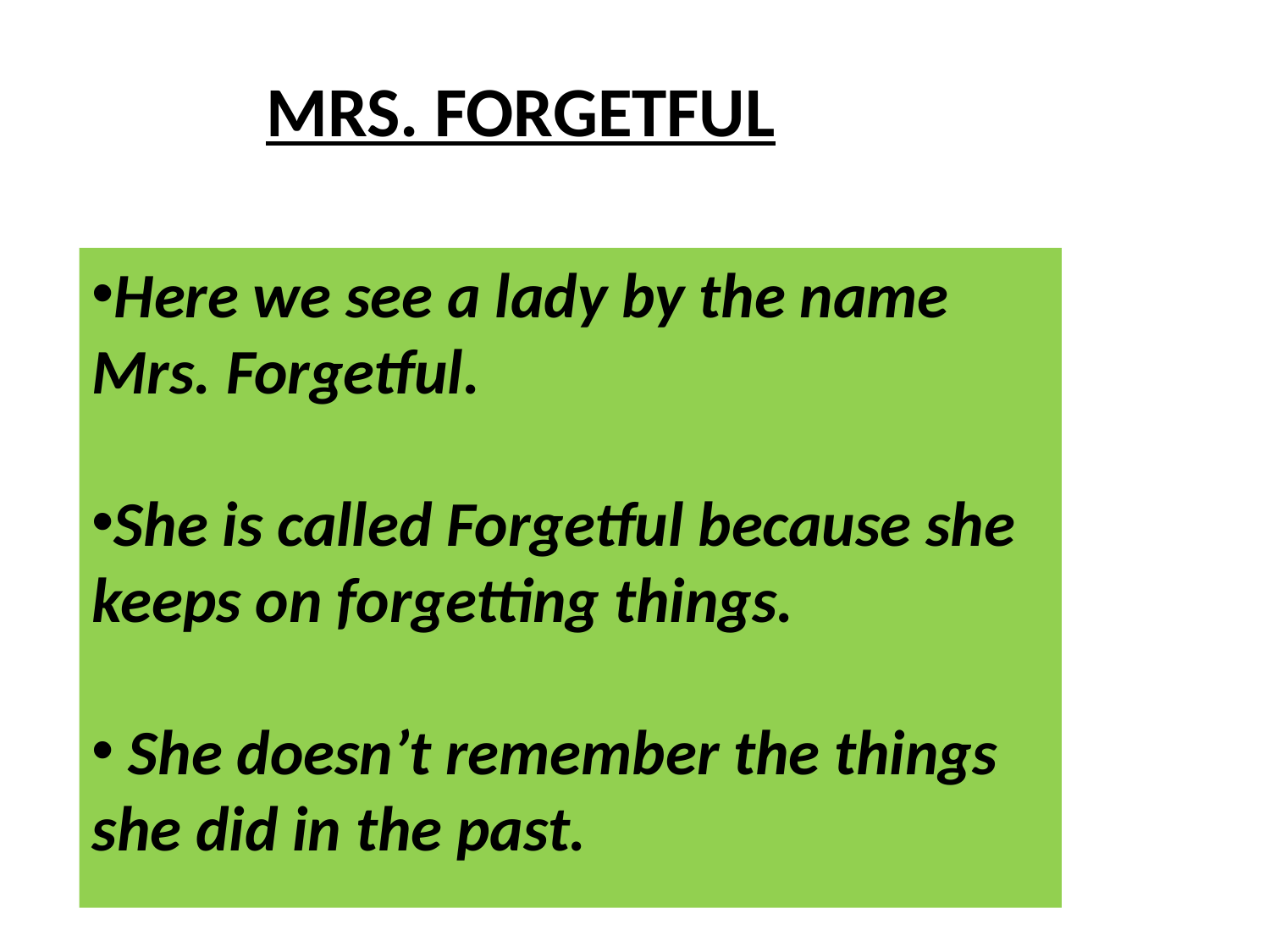

MRS. FORGETFUL
Here we see a lady by the name Mrs. Forgetful.

She is called Forgetful because she keeps on forgetting things.

 She doesn’t remember the things she did in the past.